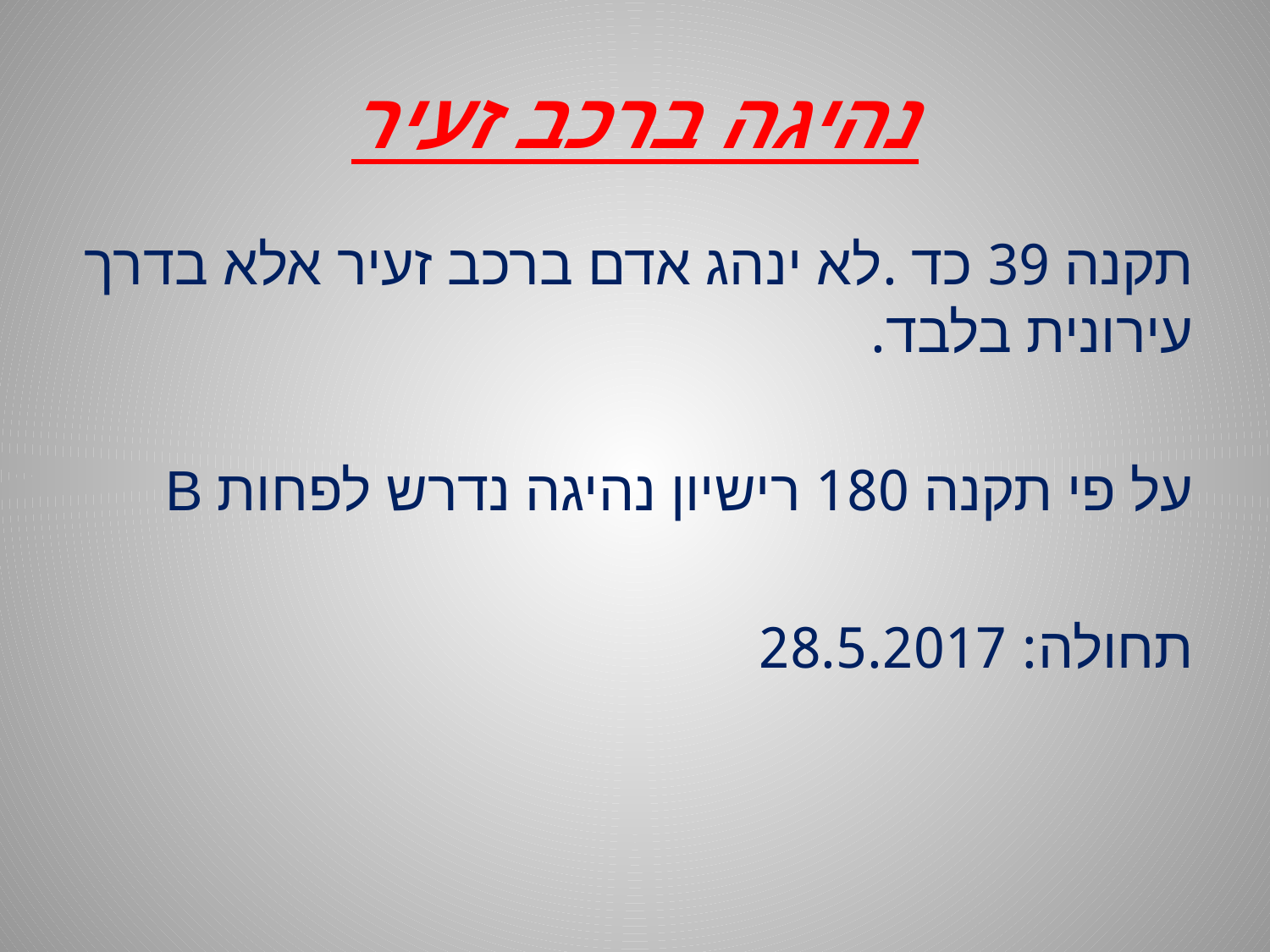

# נהיגה ברכב זעיר
תקנה 39 כד .לא ינהג אדם ברכב זעיר אלא בדרך עירונית בלבד.

על פי תקנה 180 רישיון נהיגה נדרש לפחות B

תחולה: 28.5.2017